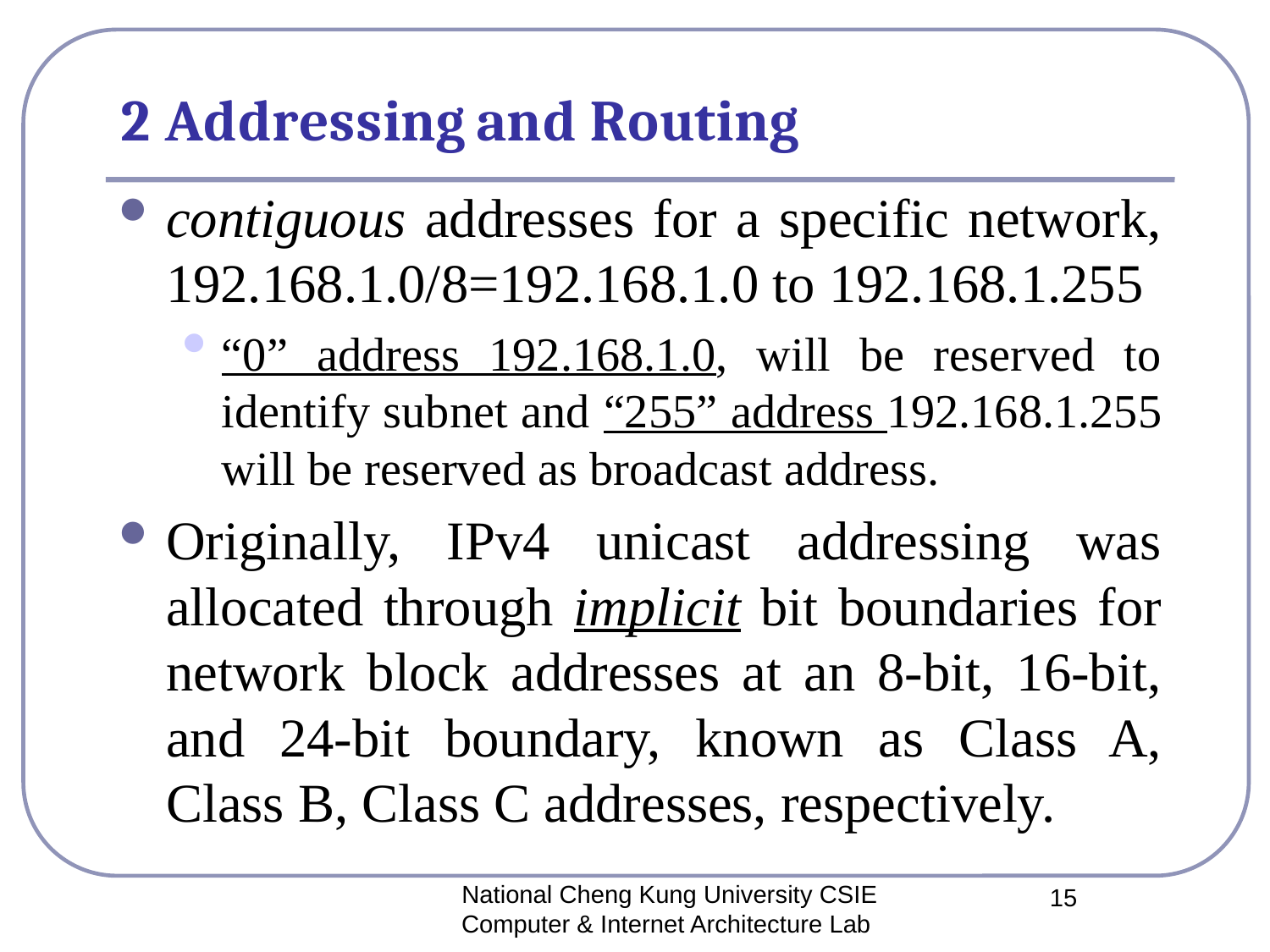

# 2 Addressing and Routing
contiguous addresses for a specific network, 192.168.1.0/8=192.168.1.0 to 192.168.1.255
“0” address 192.168.1.0, will be reserved to identify subnet and “255” address 192.168.1.255 will be reserved as broadcast address.
Originally, IPv4 unicast addressing was allocated through implicit bit boundaries for network block addresses at an 8-bit, 16-bit, and 24-bit boundary, known as Class A, Class B, Class C addresses, respectively.

National Cheng Kung University CSIE Computer & Internet Architecture Lab
15